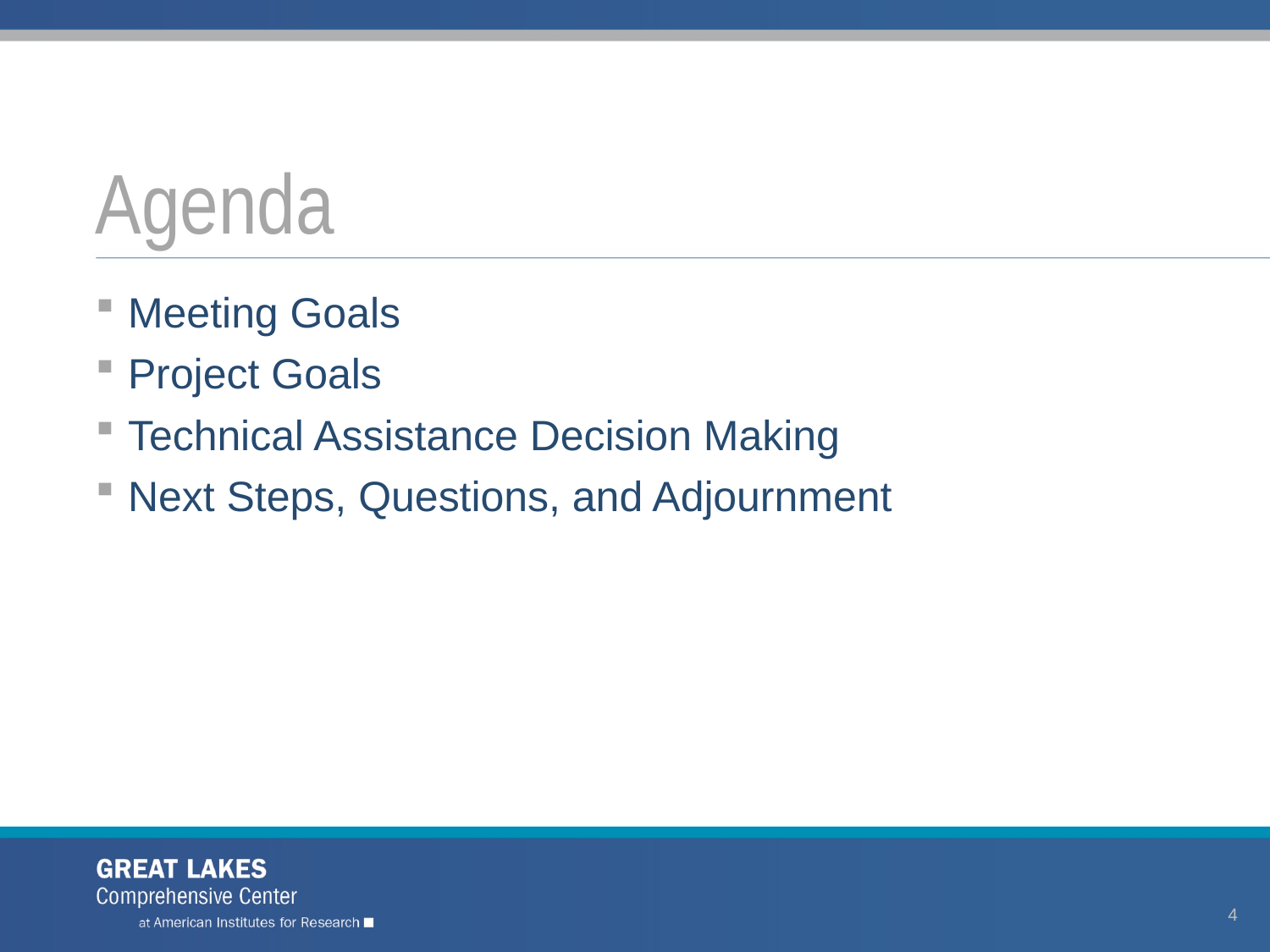

# Agenda
Meeting Goals
Project Goals
Technical Assistance Decision Making
Next Steps, Questions, and Adjournment

4